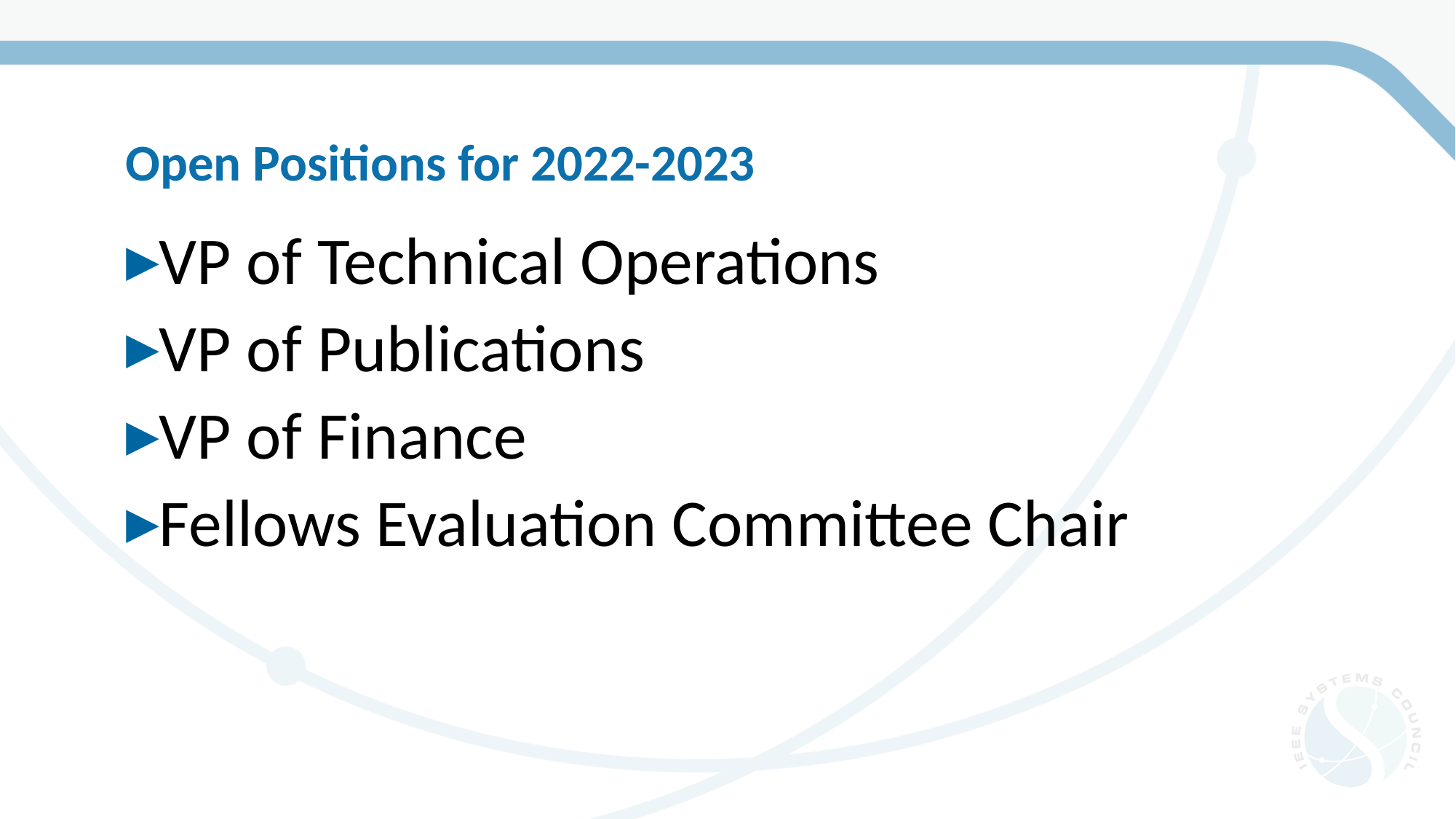

Open Positions for 2022-2023
VP of Technical Operations
VP of Publications
VP of Finance
Fellows Evaluation Committee Chair